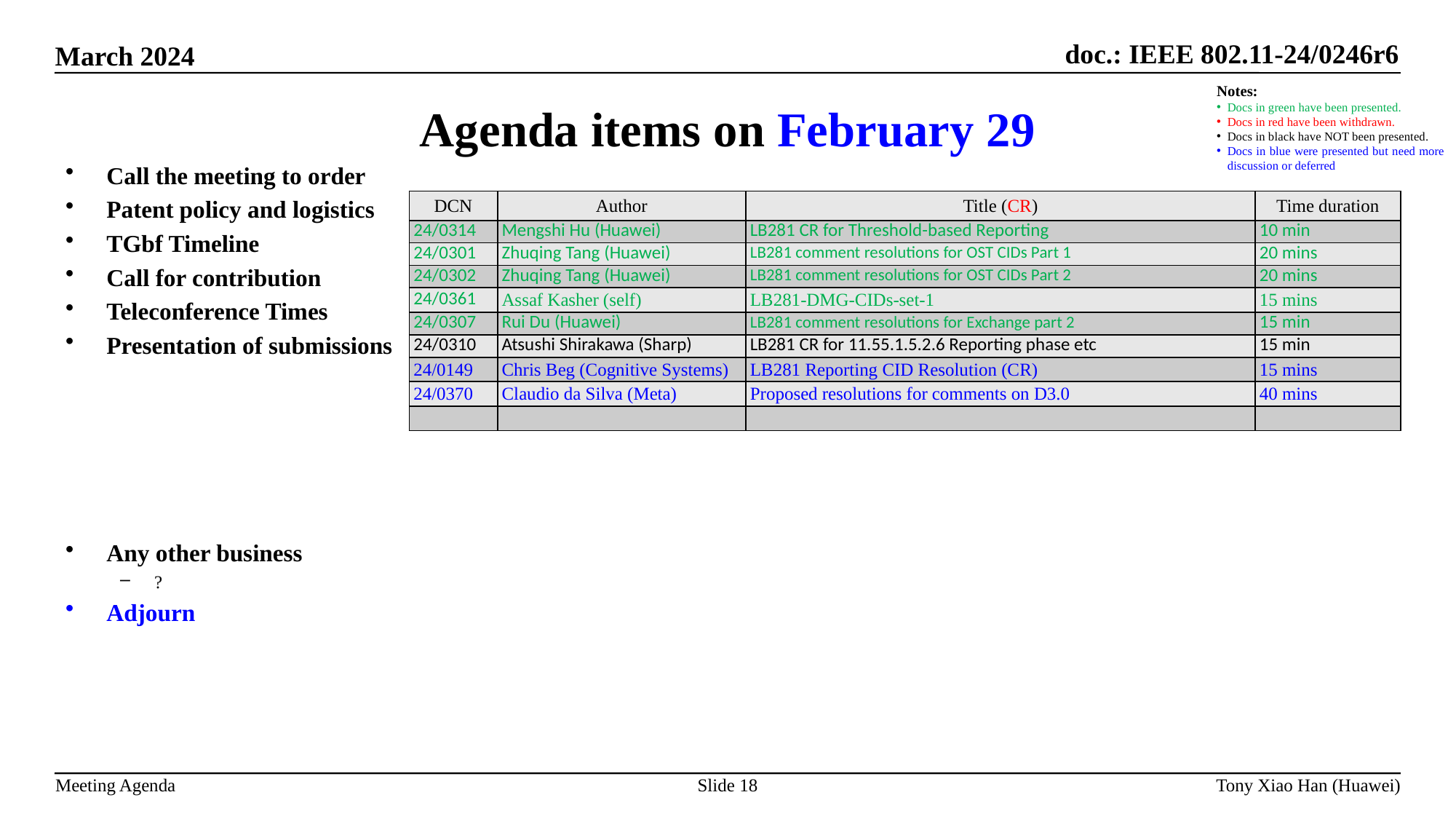

Agenda items on February 29
Notes:
Docs in green have been presented.
Docs in red have been withdrawn.
Docs in black have NOT been presented.
Docs in blue were presented but need more discussion or deferred
Call the meeting to order
Patent policy and logistics
TGbf Timeline
Call for contribution
Teleconference Times
Presentation of submissions

Any other business
?
Adjourn
| DCN | Author | Title (CR) | Time duration |
| --- | --- | --- | --- |
| 24/0314 | Mengshi Hu (Huawei) | LB281 CR for Threshold-based Reporting | 10 min |
| 24/0301 | Zhuqing Tang (Huawei) | LB281 comment resolutions for OST CIDs Part 1 | 20 mins |
| 24/0302 | Zhuqing Tang (Huawei) | LB281 comment resolutions for OST CIDs Part 2 | 20 mins |
| 24/0361 | Assaf Kasher (self) | LB281-DMG-CIDs-set-1 | 15 mins |
| 24/0307 | Rui Du (Huawei) | LB281 comment resolutions for Exchange part 2 | 15 min |
| 24/0310 | Atsushi Shirakawa (Sharp) | LB281 CR for 11.55.1.5.2.6 Reporting phase etc | 15 min |
| 24/0149 | Chris Beg (Cognitive Systems) | LB281 Reporting CID Resolution (CR) | 15 mins |
| 24/0370 | Claudio da Silva (Meta) | Proposed resolutions for comments on D3.0 | 40 mins |
|  |  |  |  |